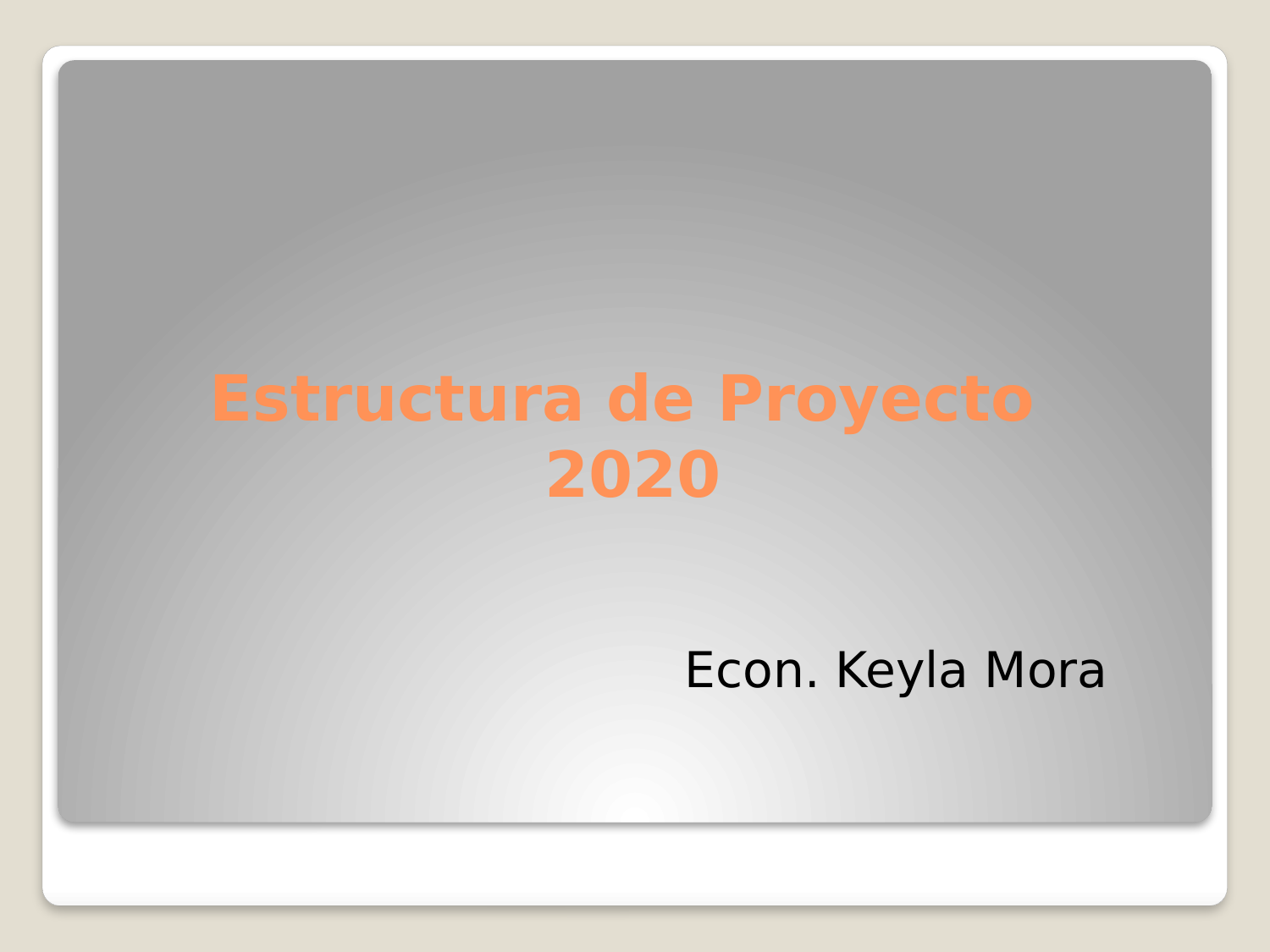

# Estructura de Proyecto 2020
Econ. Keyla Mora